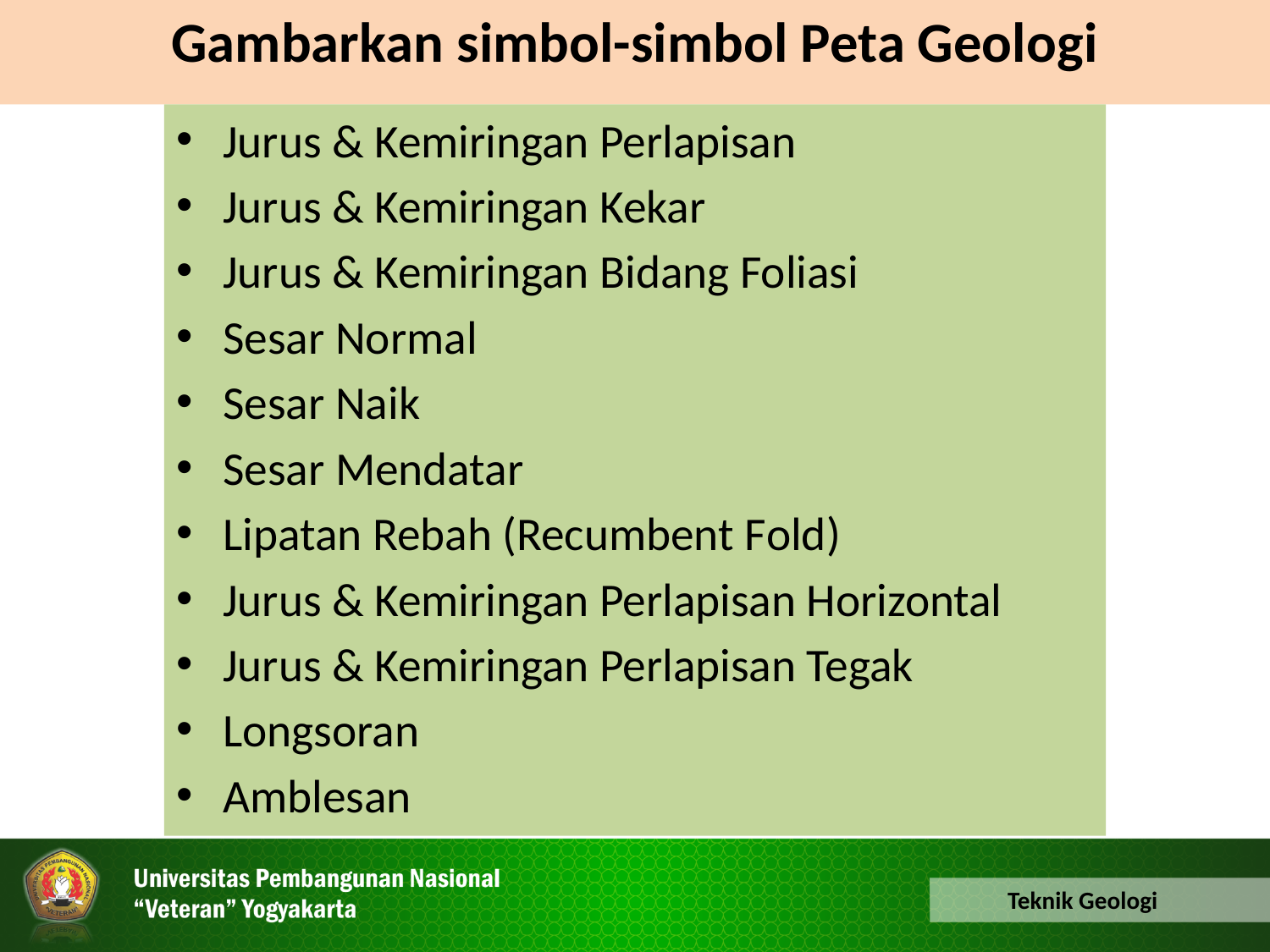

Gambarkan simbol-simbol Peta Geologi
Jurus & Kemiringan Perlapisan
Jurus & Kemiringan Kekar
Jurus & Kemiringan Bidang Foliasi
Sesar Normal
Sesar Naik
Sesar Mendatar
Lipatan Rebah (Recumbent Fold)
Jurus & Kemiringan Perlapisan Horizontal
Jurus & Kemiringan Perlapisan Tegak
Longsoran
Amblesan
Teknik Geologi